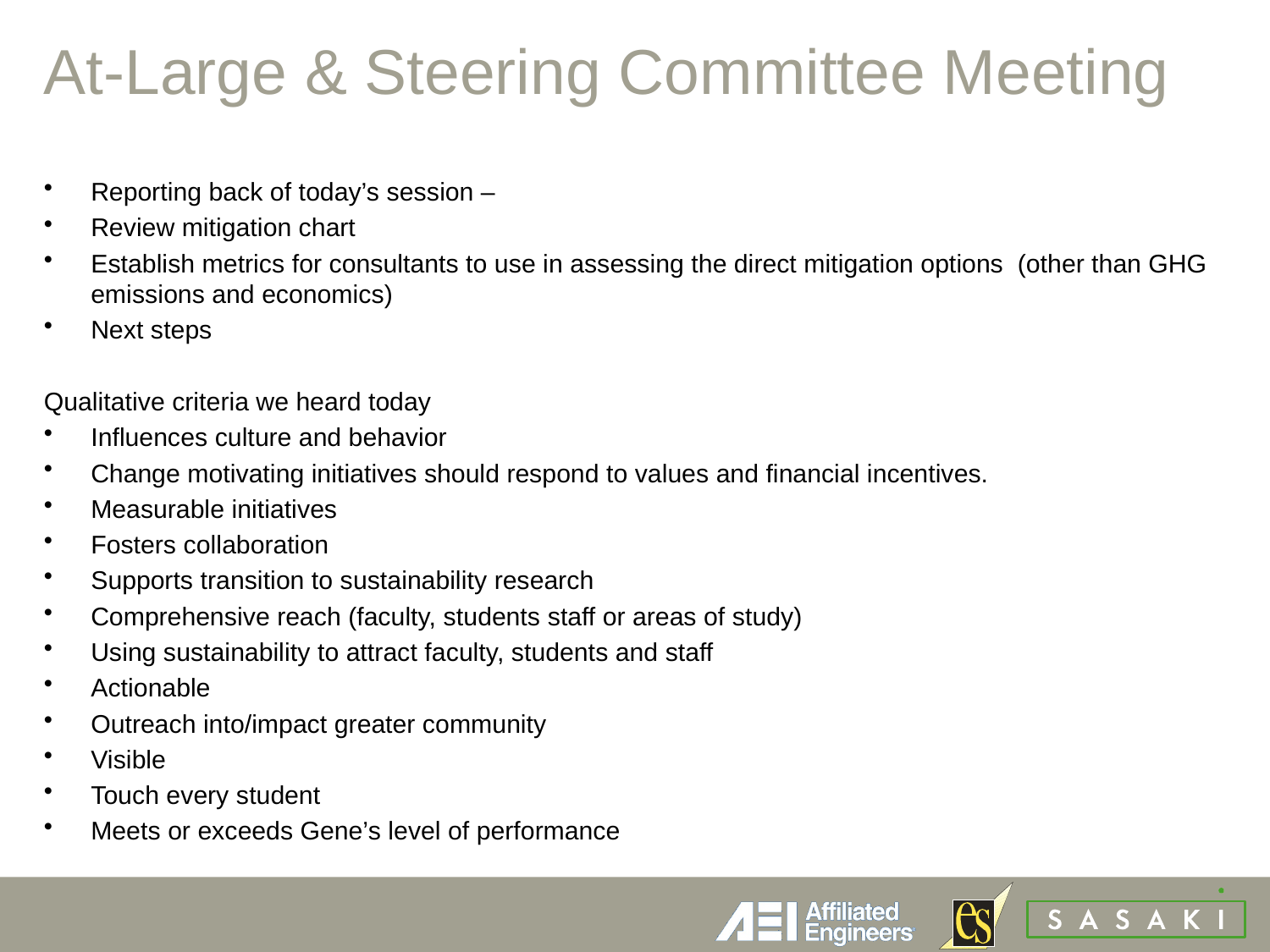

# At-Large & Steering Committee Meeting
Reporting back of today’s session –
Review mitigation chart
Establish metrics for consultants to use in assessing the direct mitigation options  (other than GHG emissions and economics)
Next steps

Qualitative criteria we heard today
Influences culture and behavior
Change motivating initiatives should respond to values and financial incentives.
Measurable initiatives
Fosters collaboration
Supports transition to sustainability research
Comprehensive reach (faculty, students staff or areas of study)
Using sustainability to attract faculty, students and staff
Actionable
Outreach into/impact greater community
Visible
Touch every student
Meets or exceeds Gene’s level of performance